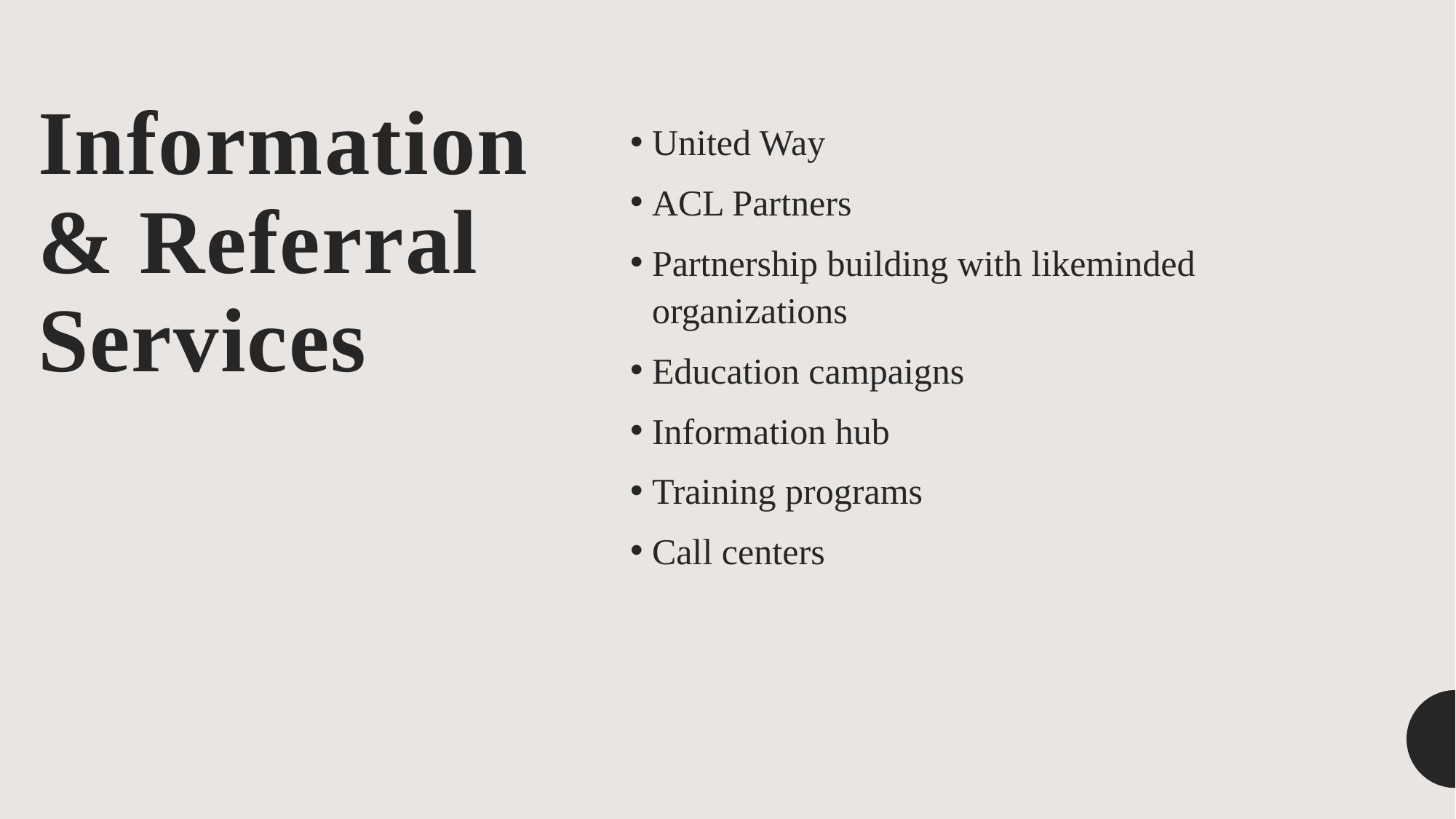

# Information & Referral Services
United Way
ACL Partners
Partnership building with likeminded organizations
Education campaigns
Information hub
Training programs
Call centers